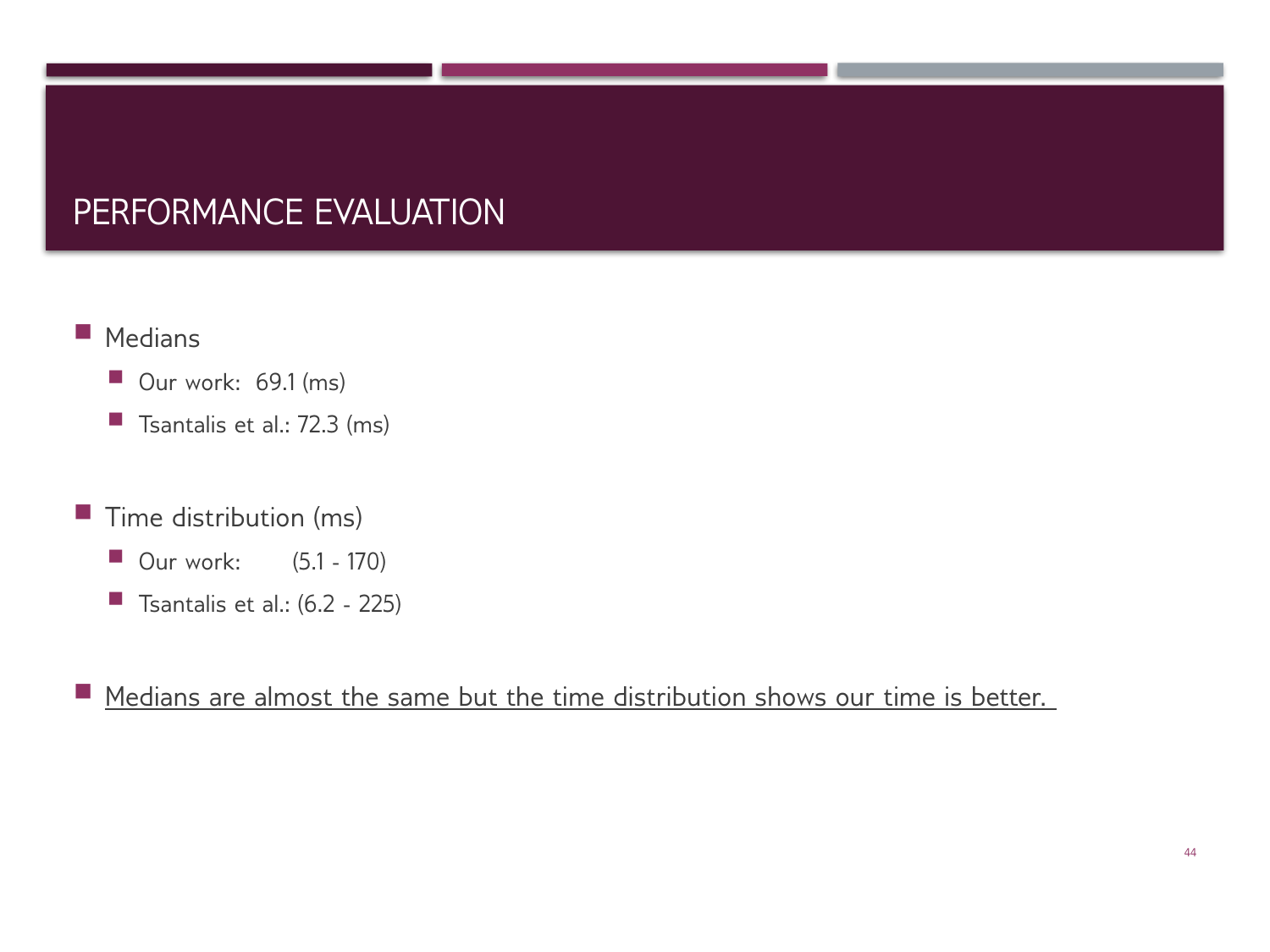

# Performance Evaluation

Medians
Our work:  69.1 (ms)
Tsantalis et al.: 72.3 (ms)

Time distribution (ms)
Our work:       (5.1 - 170)
Tsantalis et al.: (6.2 - 225)

Medians are almost the same but the time distribution shows our time is better.

44